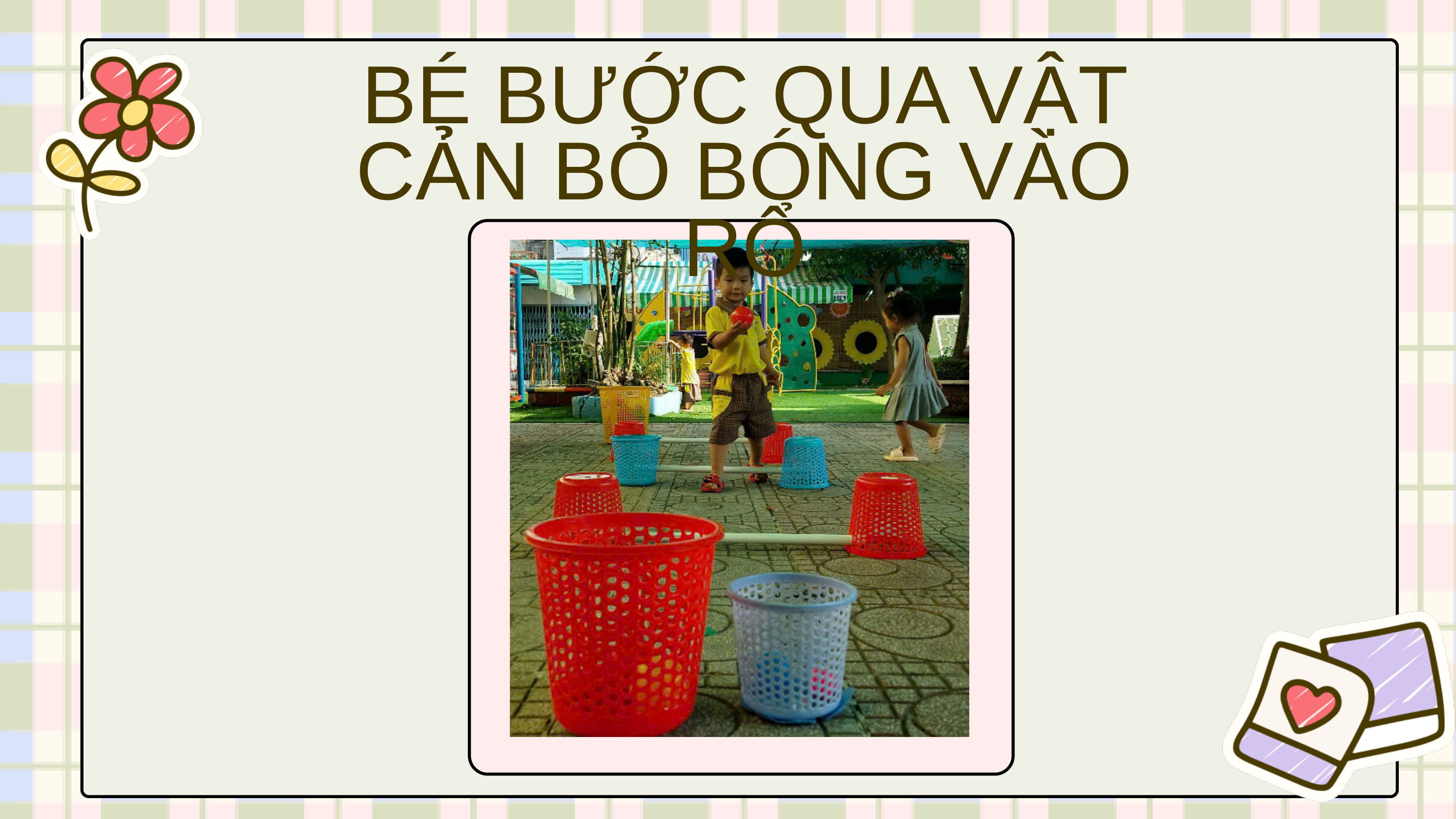

BÉ BƯỚC QUA VẬT CẢN BỎ BÓNG VÀO RỔ